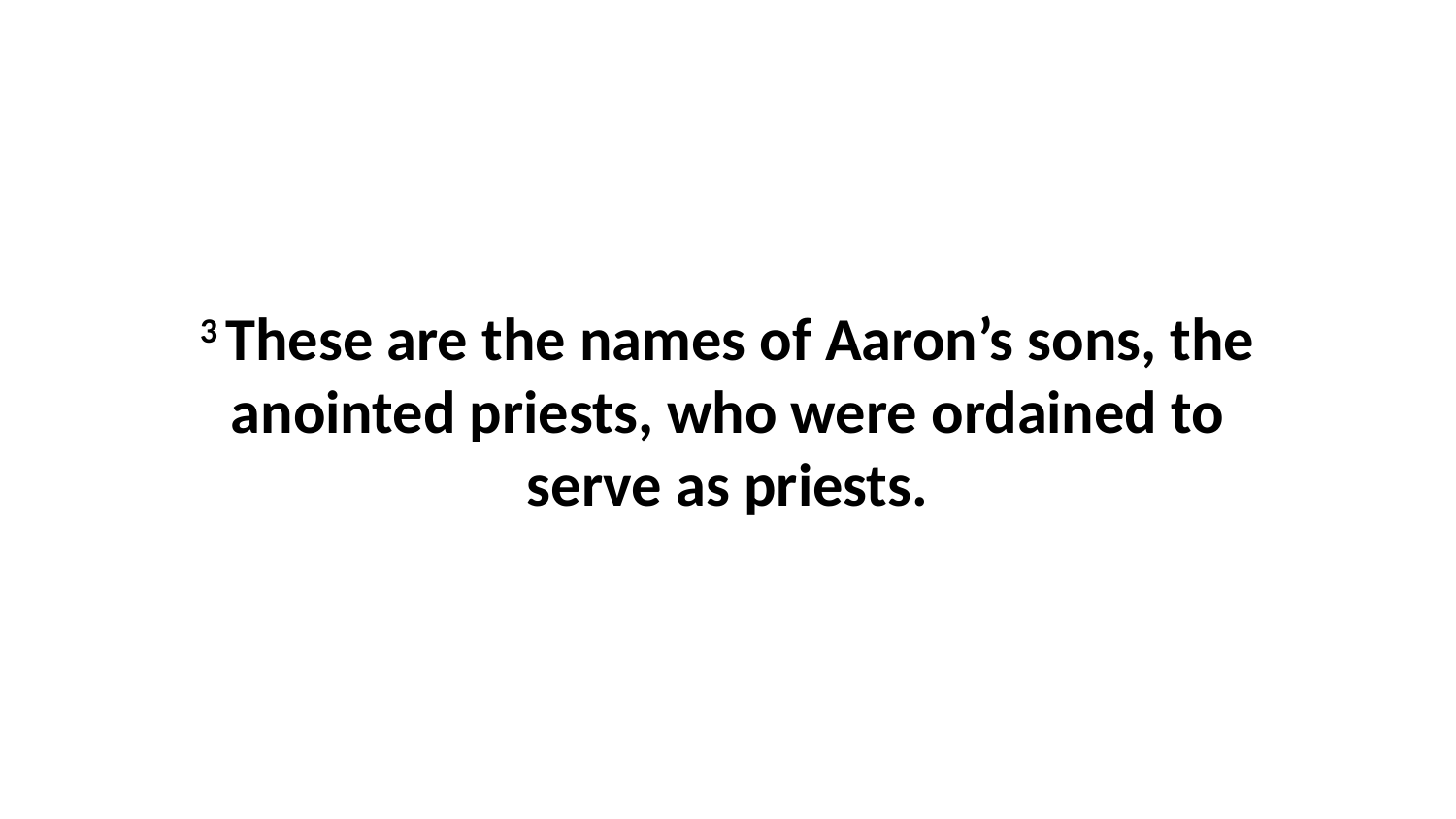

3 These are the names of Aaron’s sons, the anointed priests, who were ordained to serve as priests.